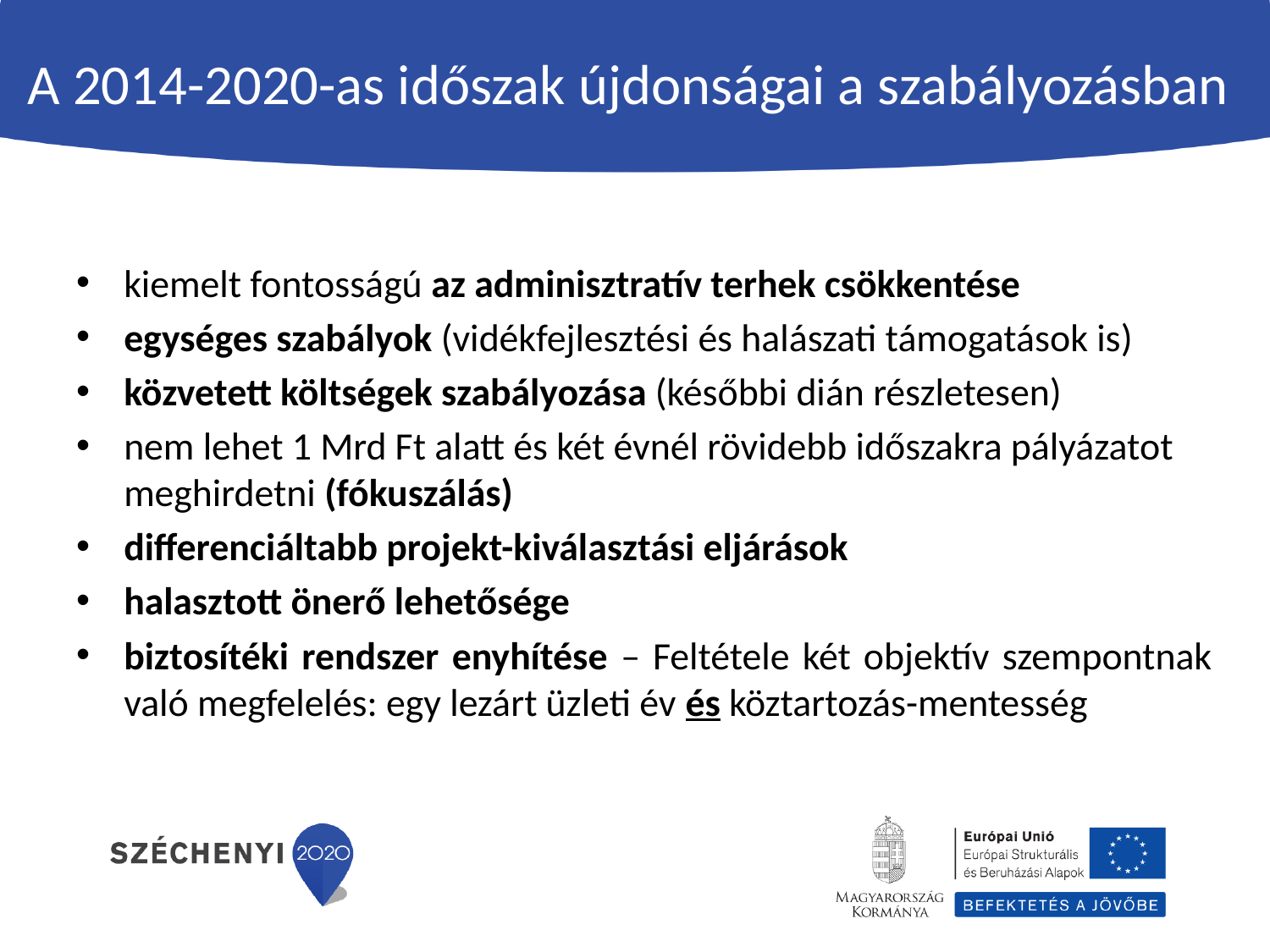

# A 2014-2020-as időszak újdonságai a szabályozásban

kiemelt fontosságú az adminisztratív terhek csökkentése
egységes szabályok (vidékfejlesztési és halászati támogatások is)
közvetett költségek szabályozása (későbbi dián részletesen)
nem lehet 1 Mrd Ft alatt és két évnél rövidebb időszakra pályázatot meghirdetni (fókuszálás)
differenciáltabb projekt-kiválasztási eljárások
halasztott önerő lehetősége
biztosítéki rendszer enyhítése – Feltétele két objektív szempontnak való megfelelés: egy lezárt üzleti év és köztartozás-mentesség